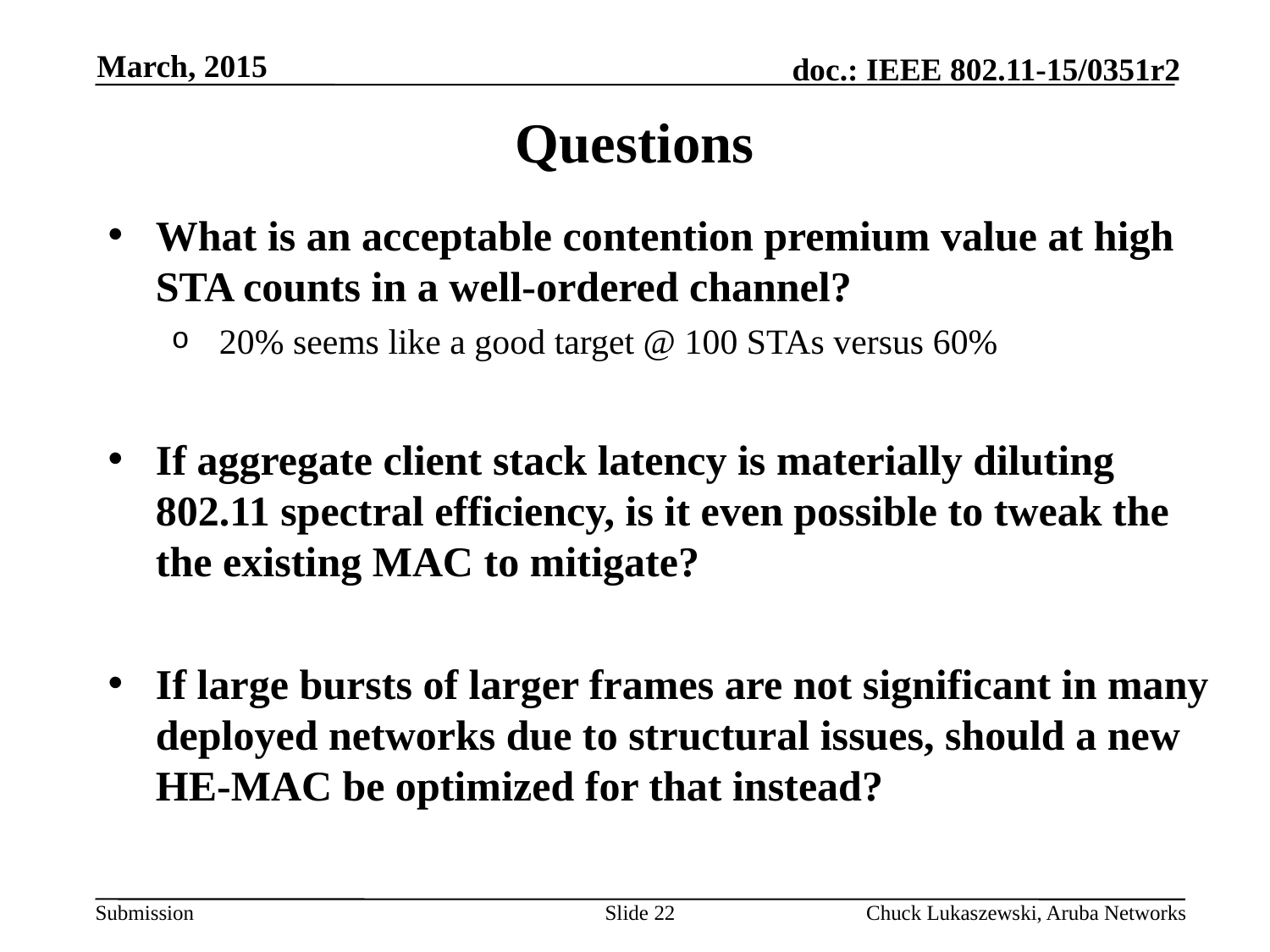

March, 2015
# Questions
What is an acceptable contention premium value at high STA counts in a well-ordered channel?
20% seems like a good target @ 100 STAs versus 60%

If aggregate client stack latency is materially diluting 802.11 spectral efficiency, is it even possible to tweak the the existing MAC to mitigate?

If large bursts of larger frames are not significant in many deployed networks due to structural issues, should a new HE-MAC be optimized for that instead?
Slide 22
Chuck Lukaszewski, Aruba Networks